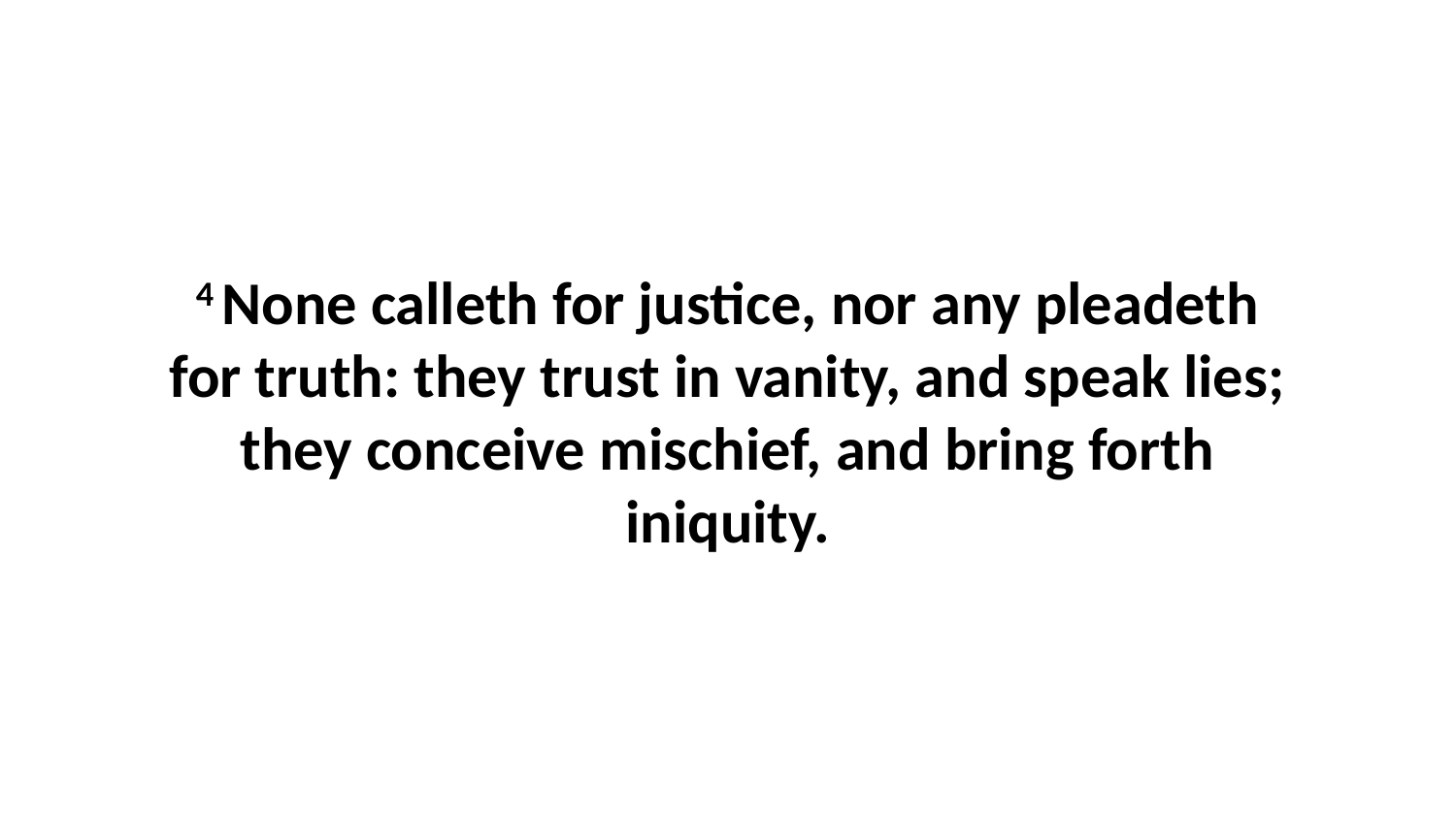

4 None calleth for justice, nor any pleadeth for truth: they trust in vanity, and speak lies; they conceive mischief, and bring forth iniquity.